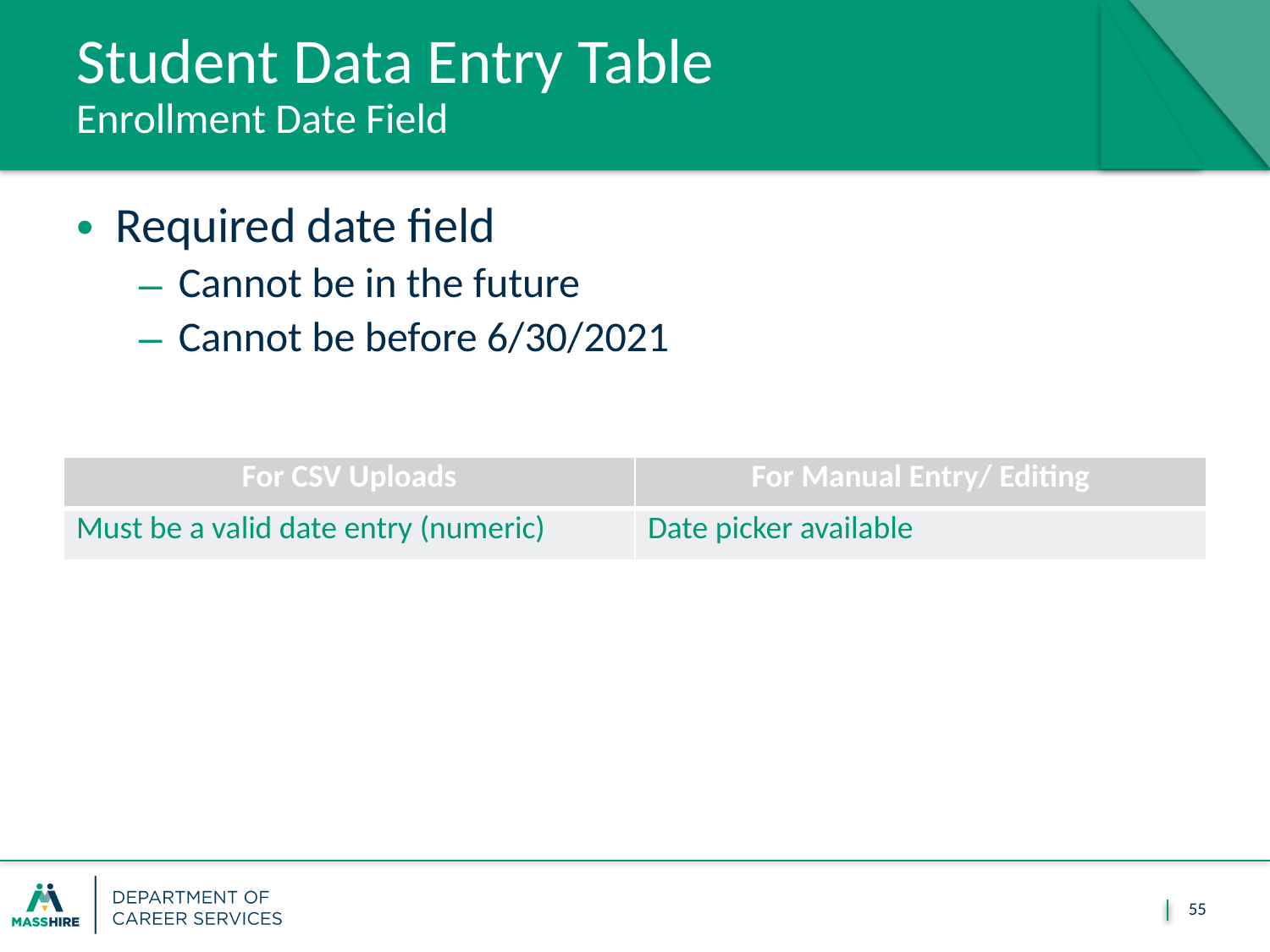

# Student Data Entry Table Enrollment Date Field
Required date field
Cannot be in the future
Cannot be before 6/30/2021
| For CSV Uploads | For Manual Entry/ Editing |
| --- | --- |
| Must be a valid date entry (numeric) | Date picker available |
55